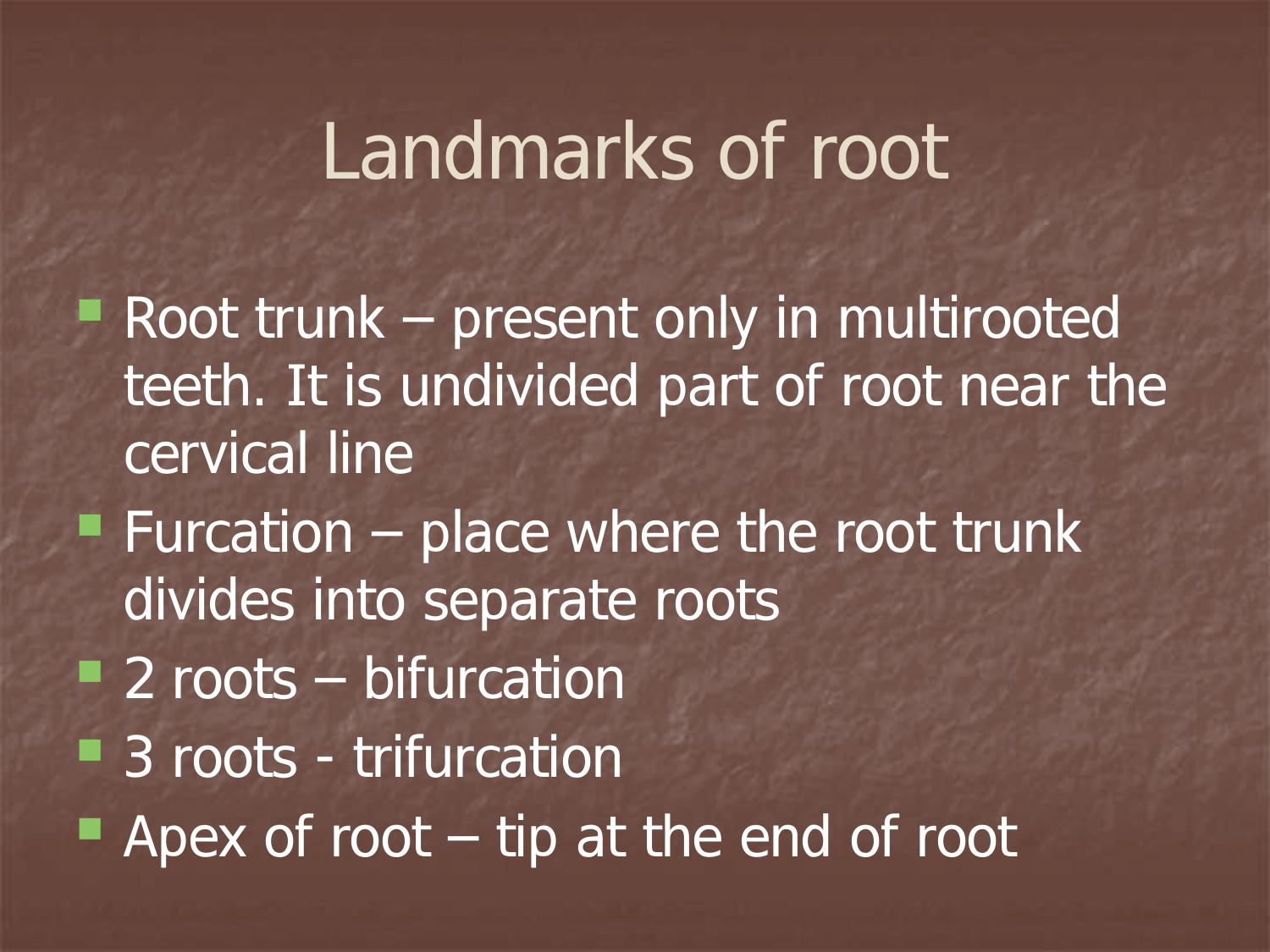

# Landmarks of root
Root trunk – present only in multirooted teeth. It is undivided part of root near the cervical line
Furcation – place where the root trunk divides into separate roots
2 roots – bifurcation
3 roots - trifurcation
Apex of root – tip at the end of root